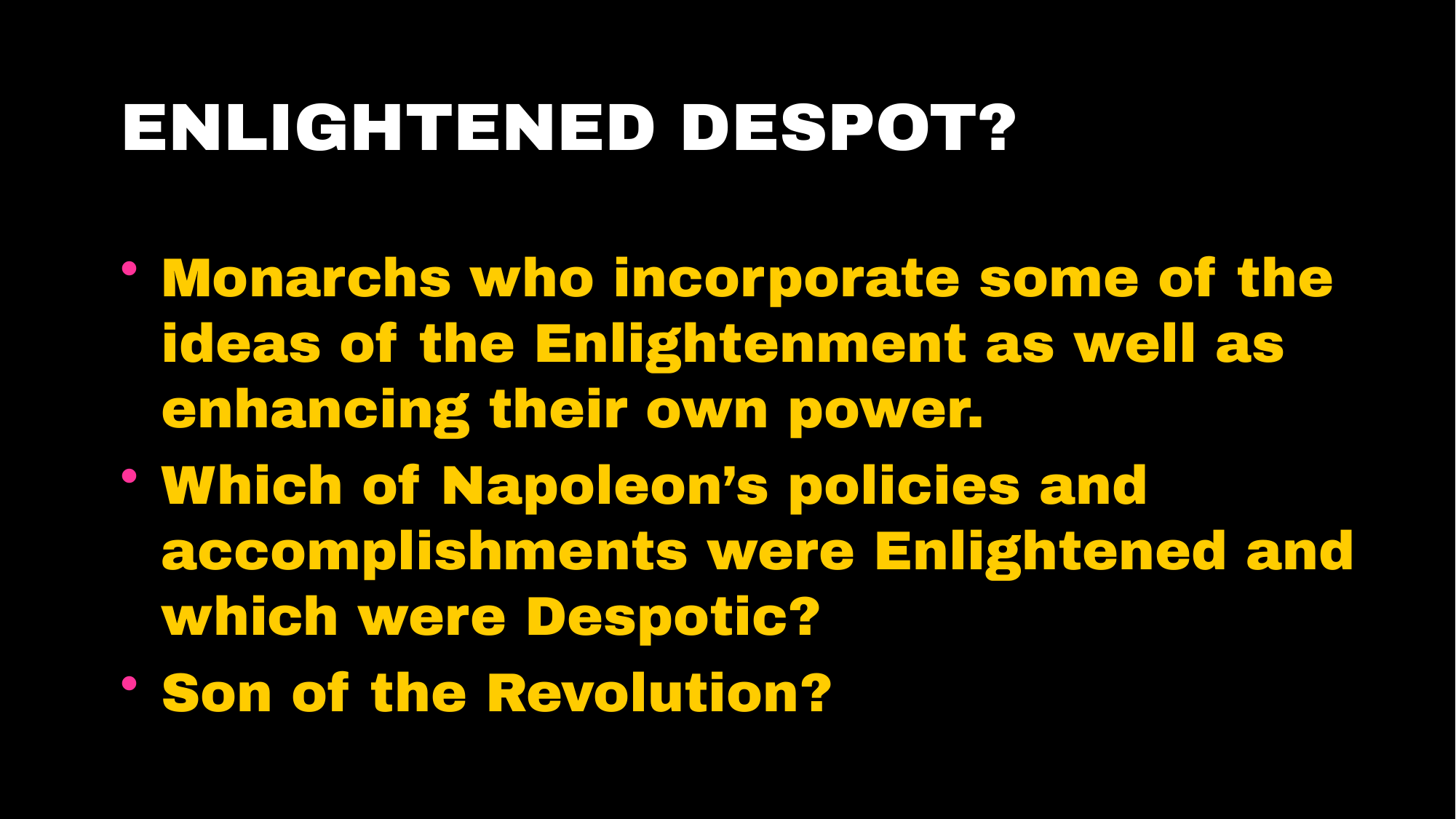

# ENLIGHTENED DESPOT?
Monarchs who incorporate some of the ideas of the Enlightenment as well as enhancing their own power.
Which of Napoleon’s policies and accomplishments were Enlightened and which were Despotic?
Son of the Revolution?